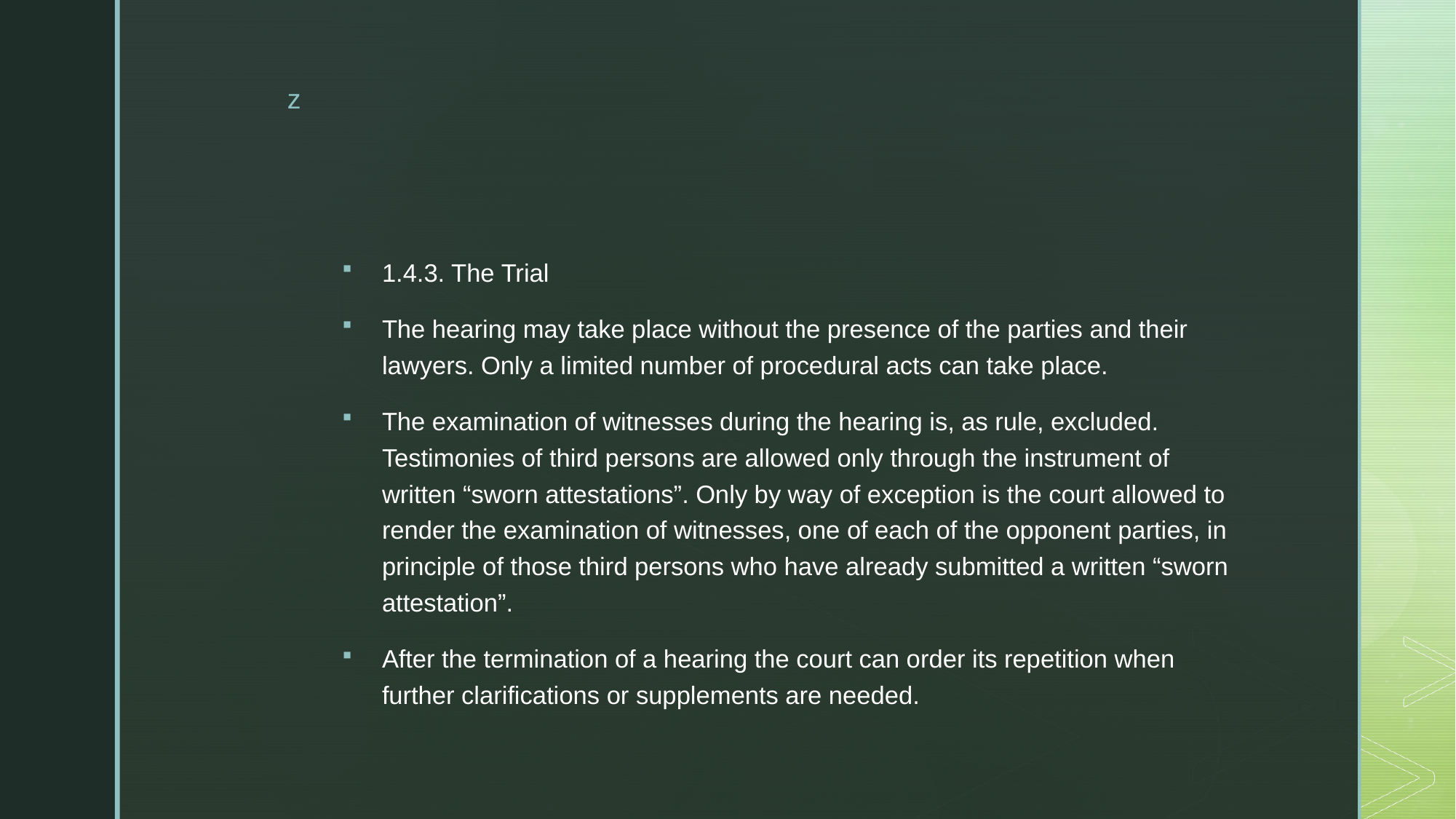

#
1.4.3. The Trial
The hearing may take place without the presence of the parties and their lawyers. Only a limited number of procedural acts can take place.
The examination of witnesses during the hearing is, as rule, excluded. Testimonies of third persons are allowed only through the instrument of written “sworn attestations”. Only by way of exception is the court allowed to render the examination of witnesses, one of each of the opponent parties, in principle of those third persons who have already submitted a written “sworn attestation”.
After the termination of a hearing the court can order its repetition when further clarifications or supplements are needed.